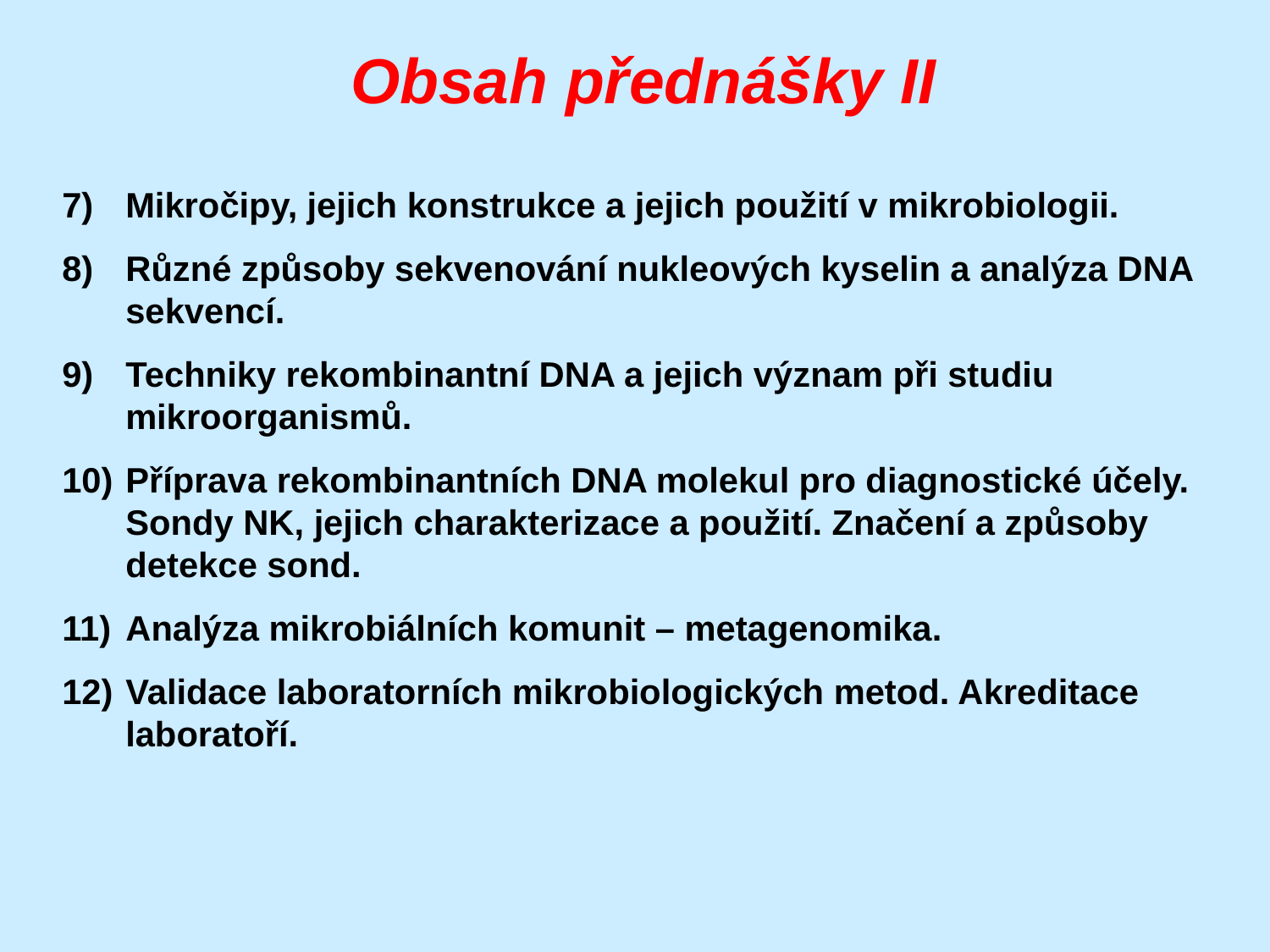

# Obsah přednášky II
Mikročipy, jejich konstrukce a jejich použití v mikrobiologii.
Různé způsoby sekvenování nukleových kyselin a analýza DNA sekvencí.
Techniky rekombinantní DNA a jejich význam při studiu mikroorganismů.
Příprava rekombinantních DNA molekul pro diagnostické účely. Sondy NK, jejich charakterizace a použití. Značení a způsoby detekce sond.
Analýza mikrobiálních komunit – metagenomika.
Validace laboratorních mikrobiologických metod. Akreditace laboratoří.